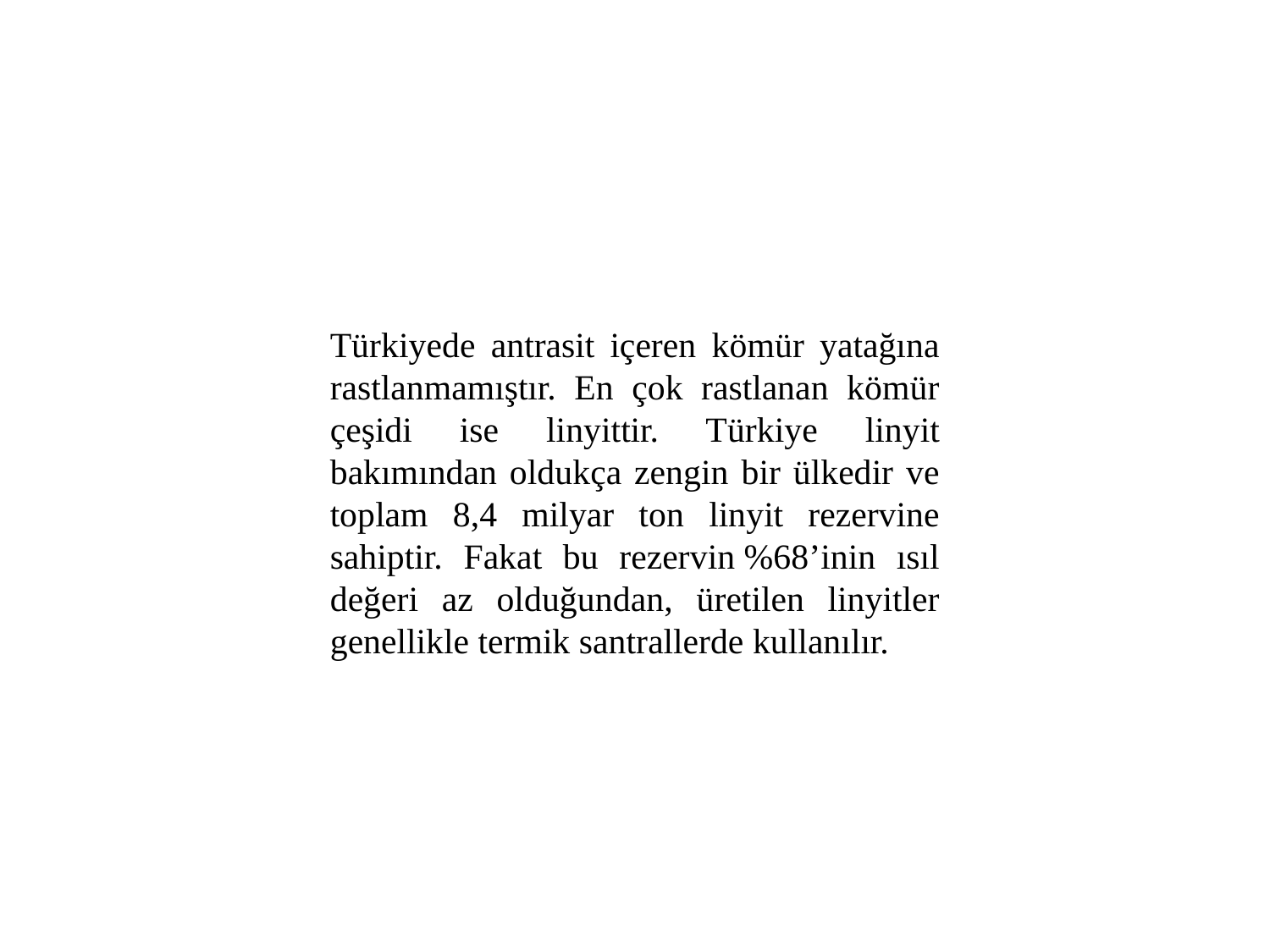

Türkiyede antrasit içeren kömür yatağına rastlanmamıştır. En çok rastlanan kömür çeşidi ise linyittir. Türkiye linyit bakımından oldukça zengin bir ülkedir ve toplam 8,4 milyar ton linyit rezervine sahiptir. Fakat bu rezervin %68’inin ısıl değeri az olduğundan, üretilen linyitler genellikle termik santrallerde kullanılır.